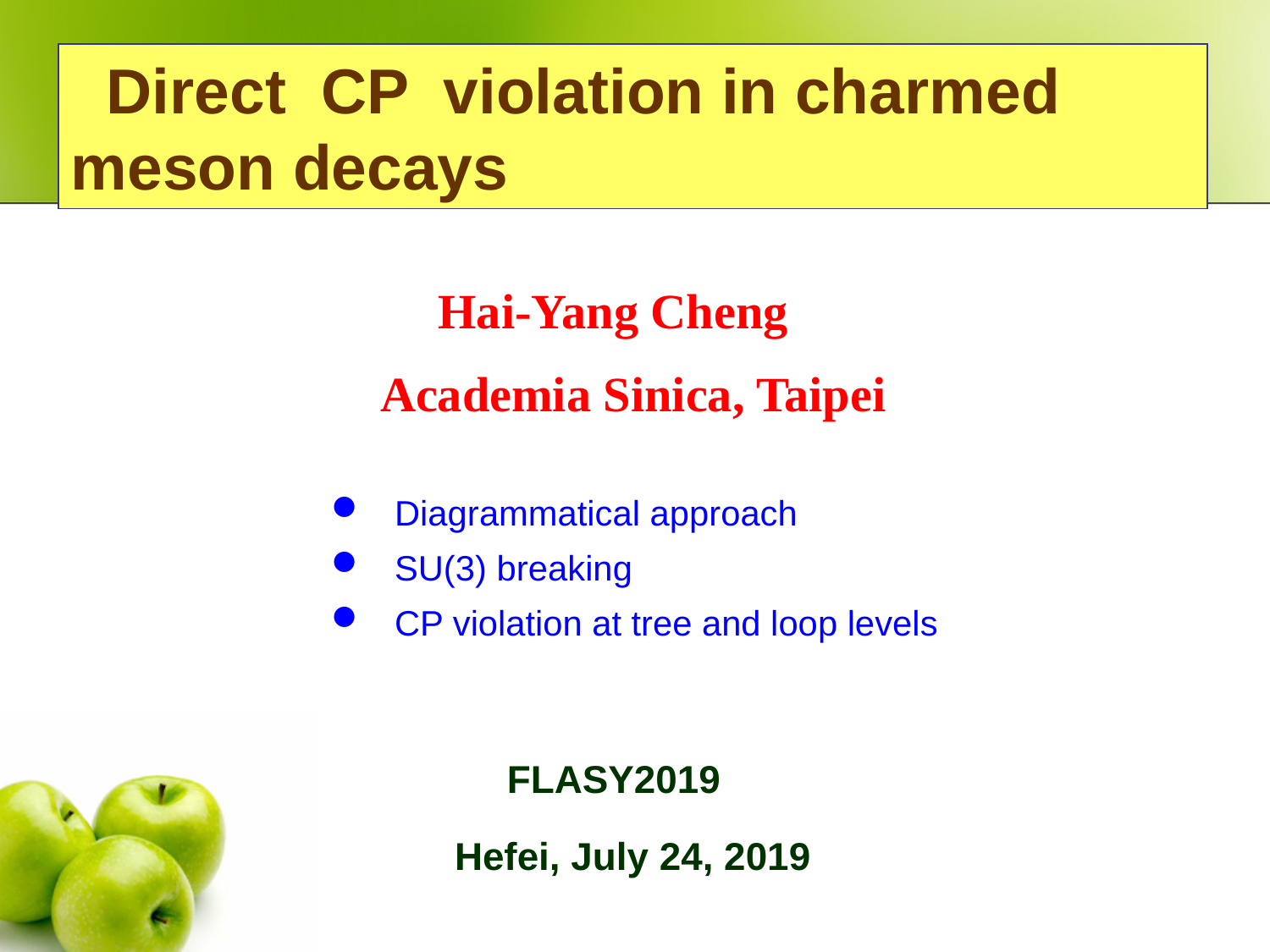

Direct  CP  violation in charmed meson decays
           Hai-Yang Cheng

    Academia Sinica, Taipei

Diagrammatical approach
SU(3) breaking
CP violation at tree and loop levels

FLASY2019
          Hefei, July 24, 2019